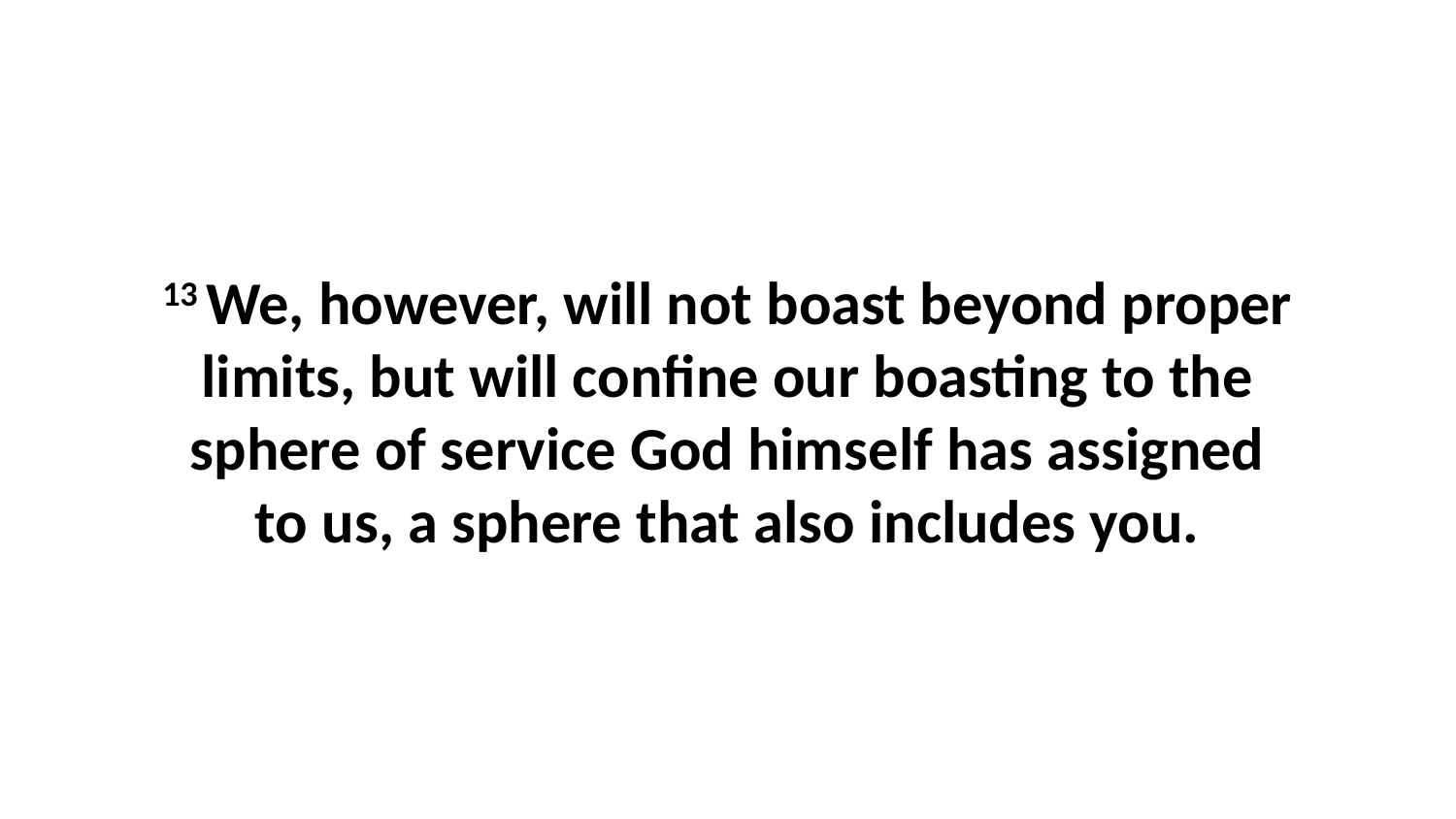

13 We, however, will not boast beyond proper limits, but will confine our boasting to the sphere of service God himself has assigned to us, a sphere that also includes you.